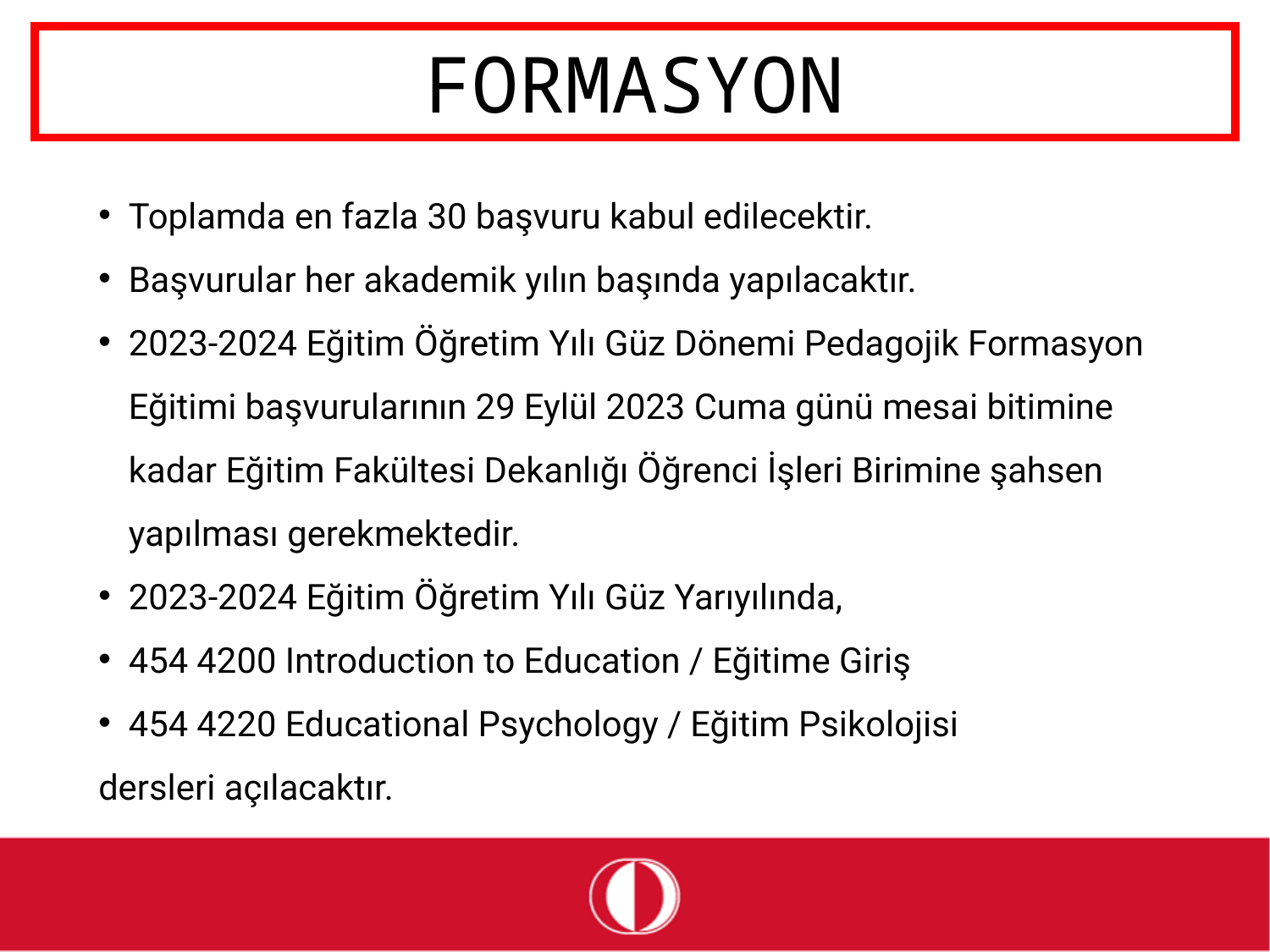

# FORMASYON

Toplamda en fazla 30 başvuru kabul edilecektir.
Başvurular her akademik yılın başında yapılacaktır.
2023-2024 Eğitim Öğretim Yılı Güz Dönemi Pedagojik Formasyon Eğitimi başvurularının 29 Eylül 2023 Cuma günü mesai bitimine kadar Eğitim Fakültesi Dekanlığı Öğrenci İşleri Birimine şahsen yapılması gerekmektedir.
2023-2024 Eğitim Öğretim Yılı Güz Yarıyılında,
454 4200 Introduction to Education / Eğitime Giriş
454 4220 Educational Psychology / Eğitim Psikolojisi
dersleri açılacaktır.